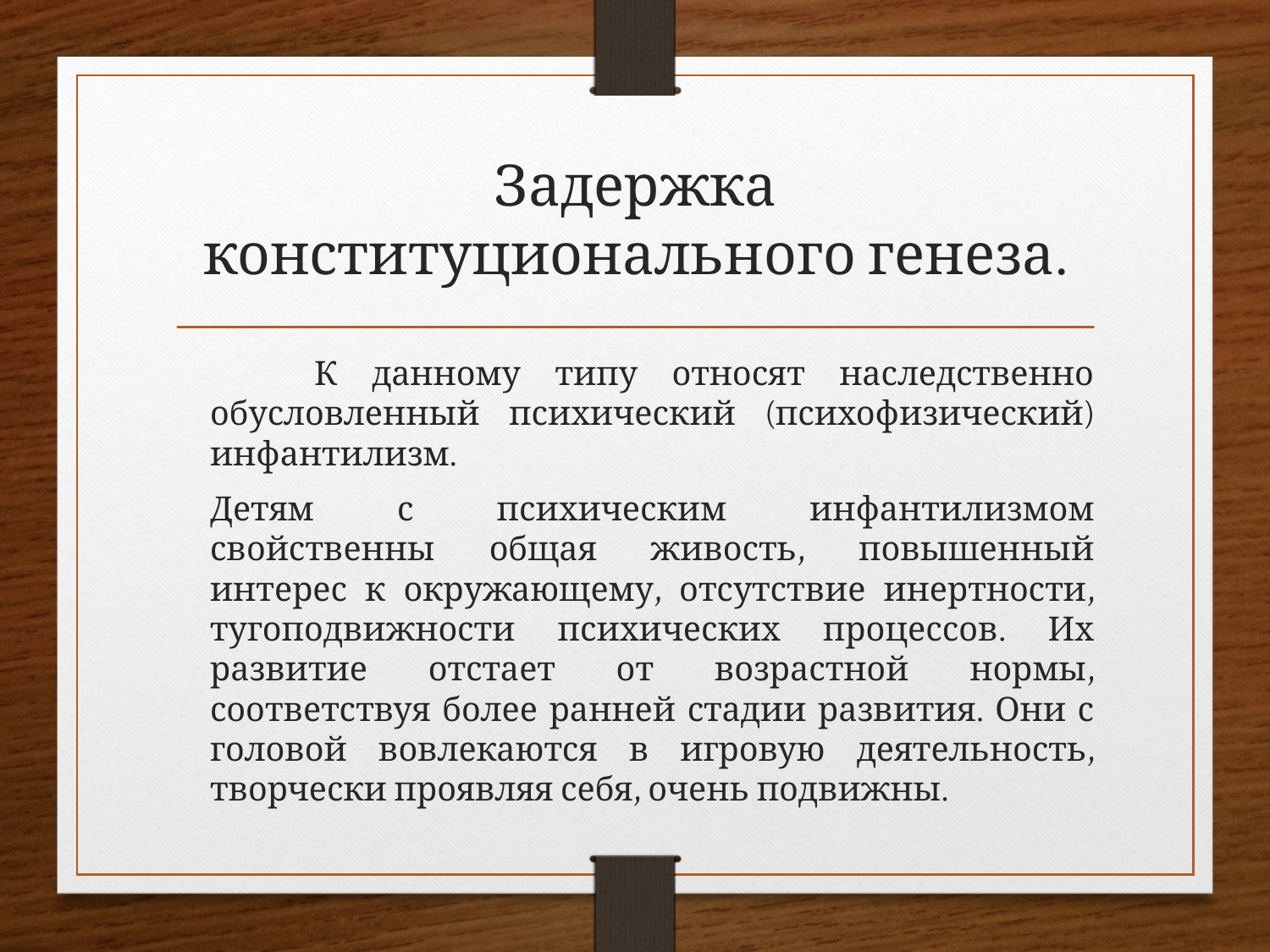

# Задержка конституционального генеза.
    К данному типу относят наследственно обусловленный психический (психофизический) инфантилизм.
	Детям с психическим инфантилизмом свойственны общая живость, повышенный интерес к окружающему, отсутствие инертности, тугоподвижности психических процессов. Их развитие отстает от возрастной нормы, соответствуя более ранней стадии развития. Они с головой вовлекаются в игровую деятельность, творчески проявляя себя, очень подвижны.